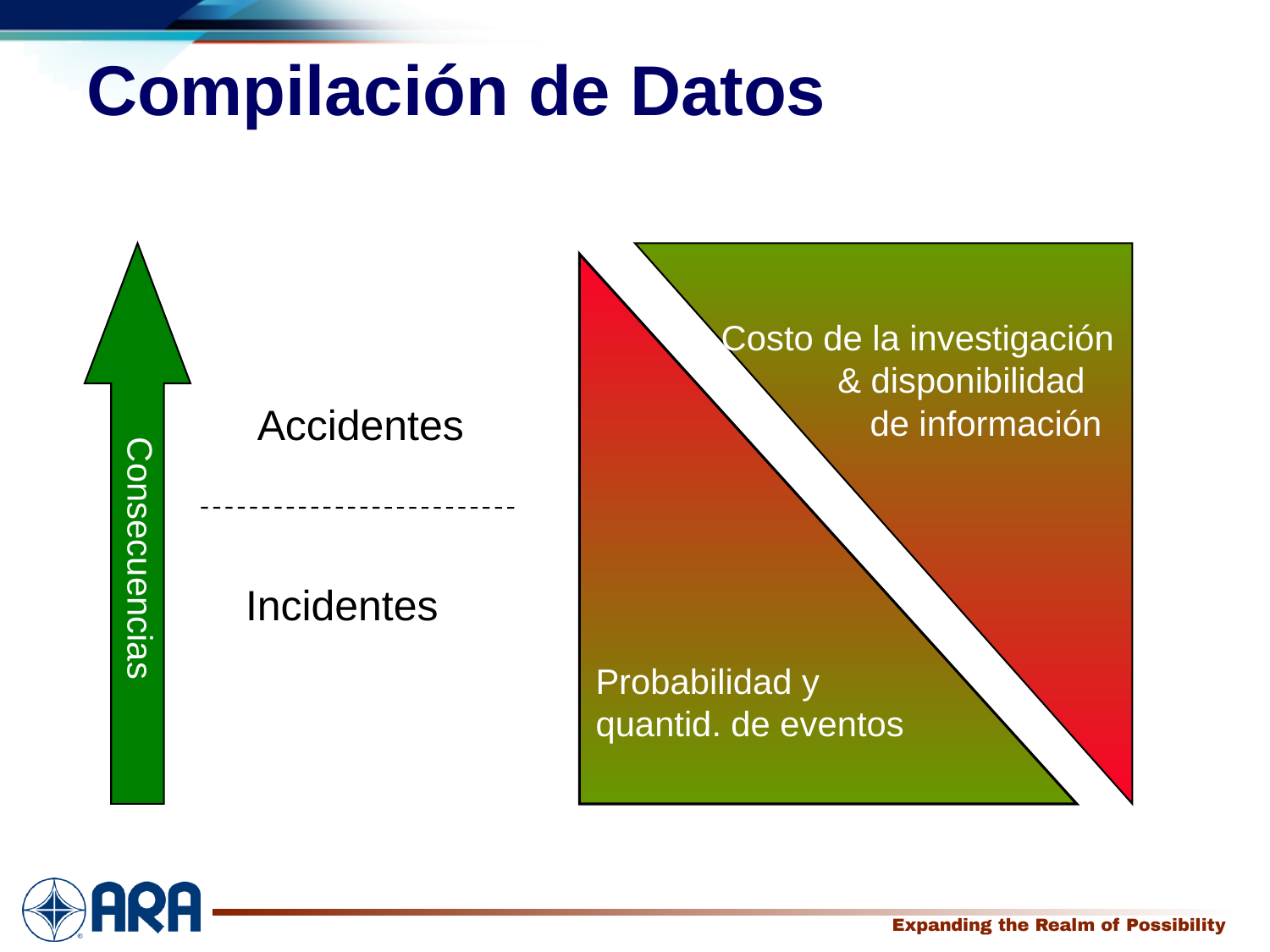

# Compilación de Datos
Consecuencias
Costo de la investigación
& disponibilidad
    de información

Accidentes

Incidentes
Probabilidad y
quantid. de eventos